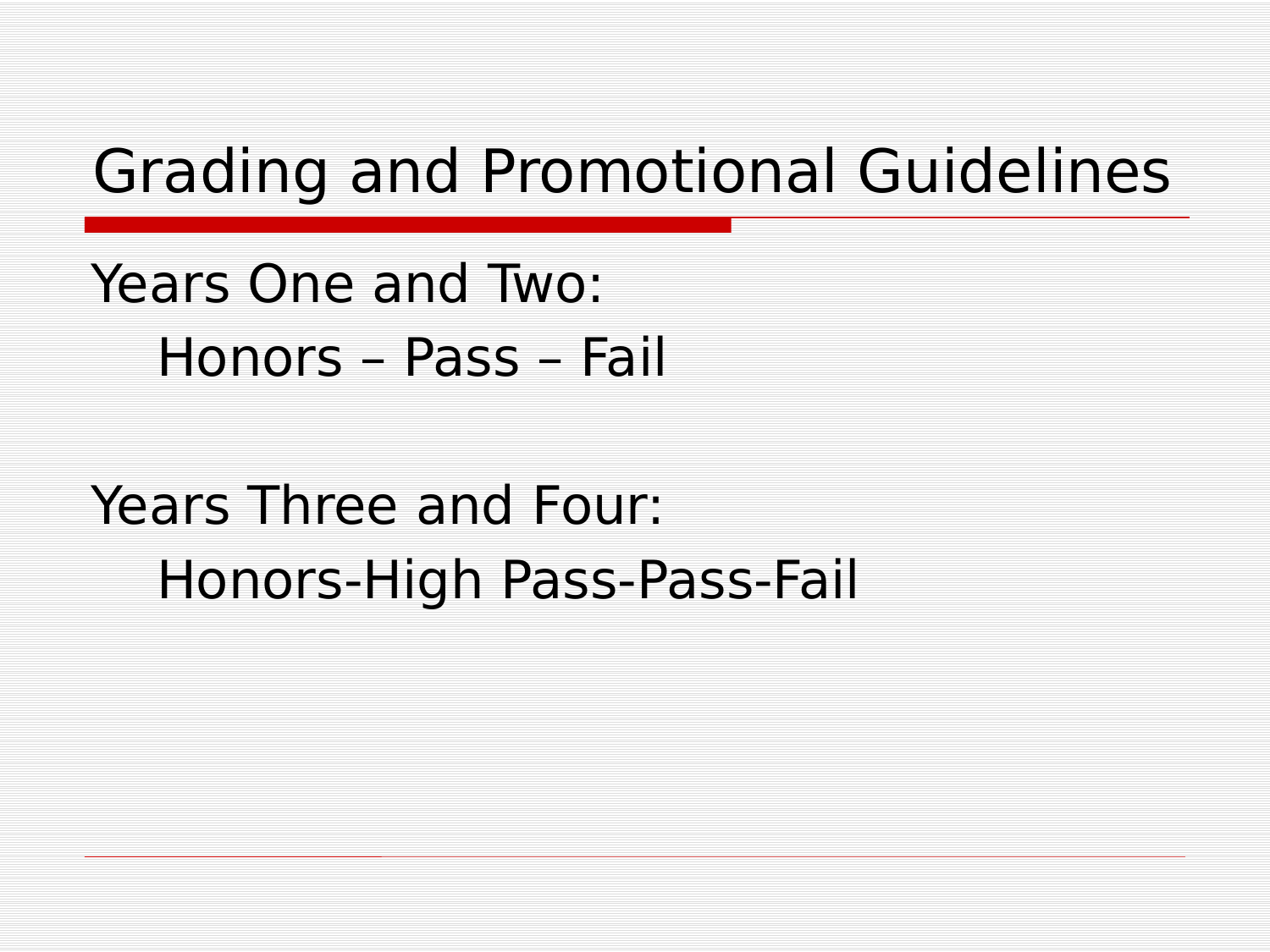

# Grading and Promotional Guidelines
Years One and Two:
	Honors – Pass – Fail

Years Three and Four:
	Honors-High Pass-Pass-Fail